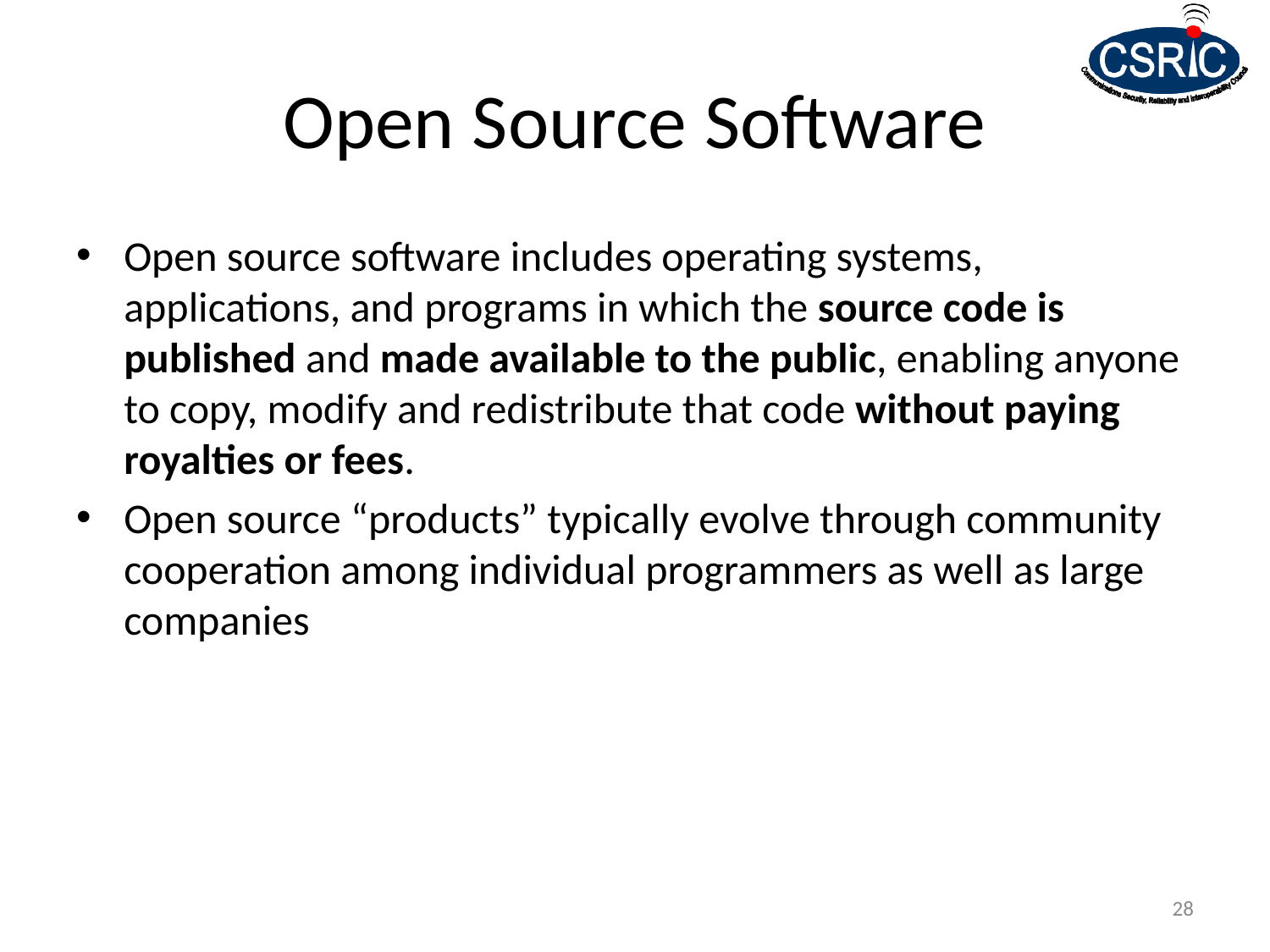

# Open Source Software
Open source software includes operating systems, applications, and programs in which the source code is published and made available to the public, enabling anyone to copy, modify and redistribute that code without paying royalties or fees.
Open source “products” typically evolve through community cooperation among individual programmers as well as large companies

28